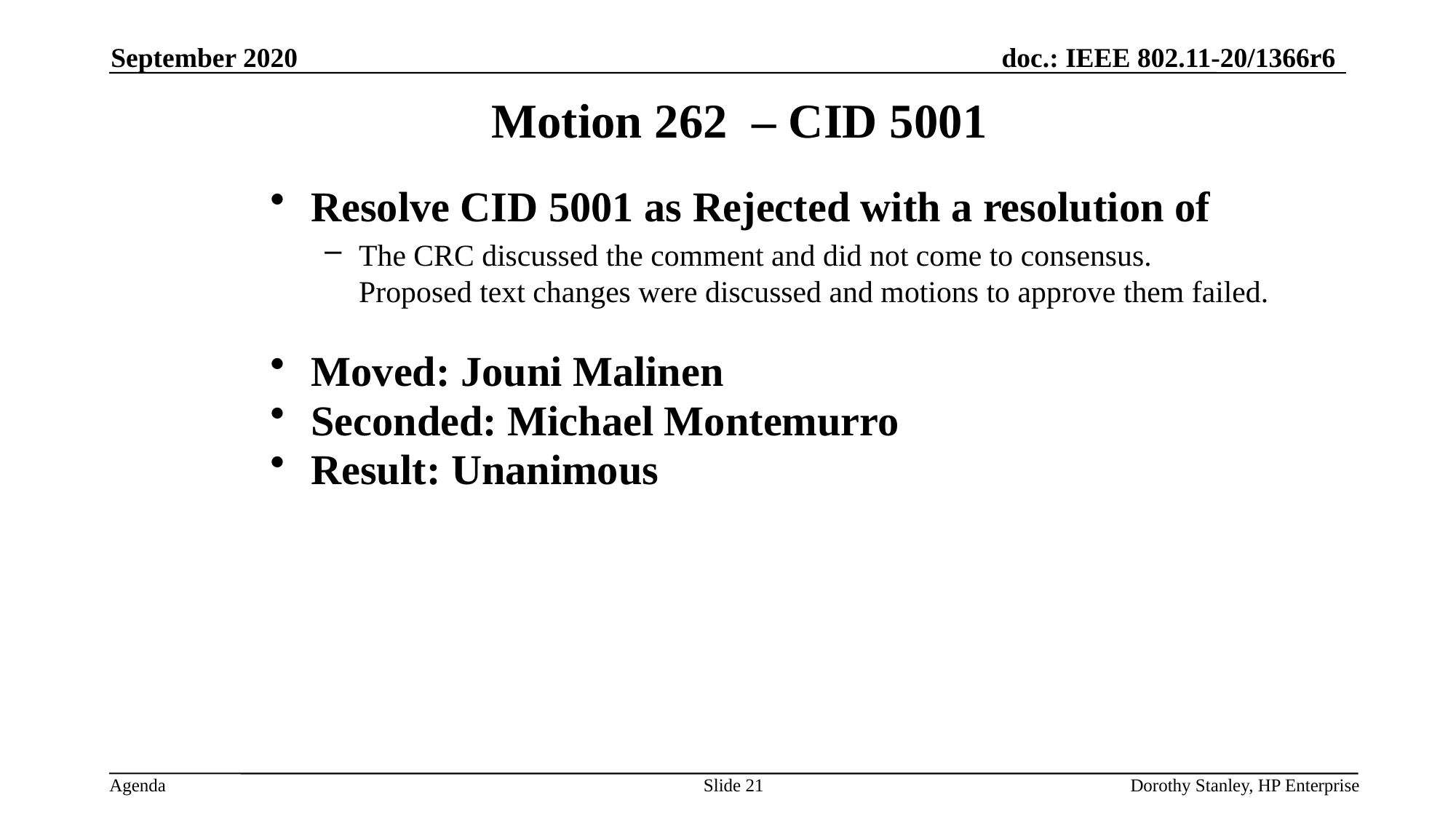

September 2020
Motion 262  – CID 5001
Resolve CID 5001 as Rejected with a resolution of
The CRC discussed the comment and did not come to consensus.
Proposed text changes were discussed and motions to approve them failed.
Moved: Jouni Malinen
Seconded: Michael Montemurro
Result: Unanimous

Slide 21
Dorothy Stanley, HP Enterprise